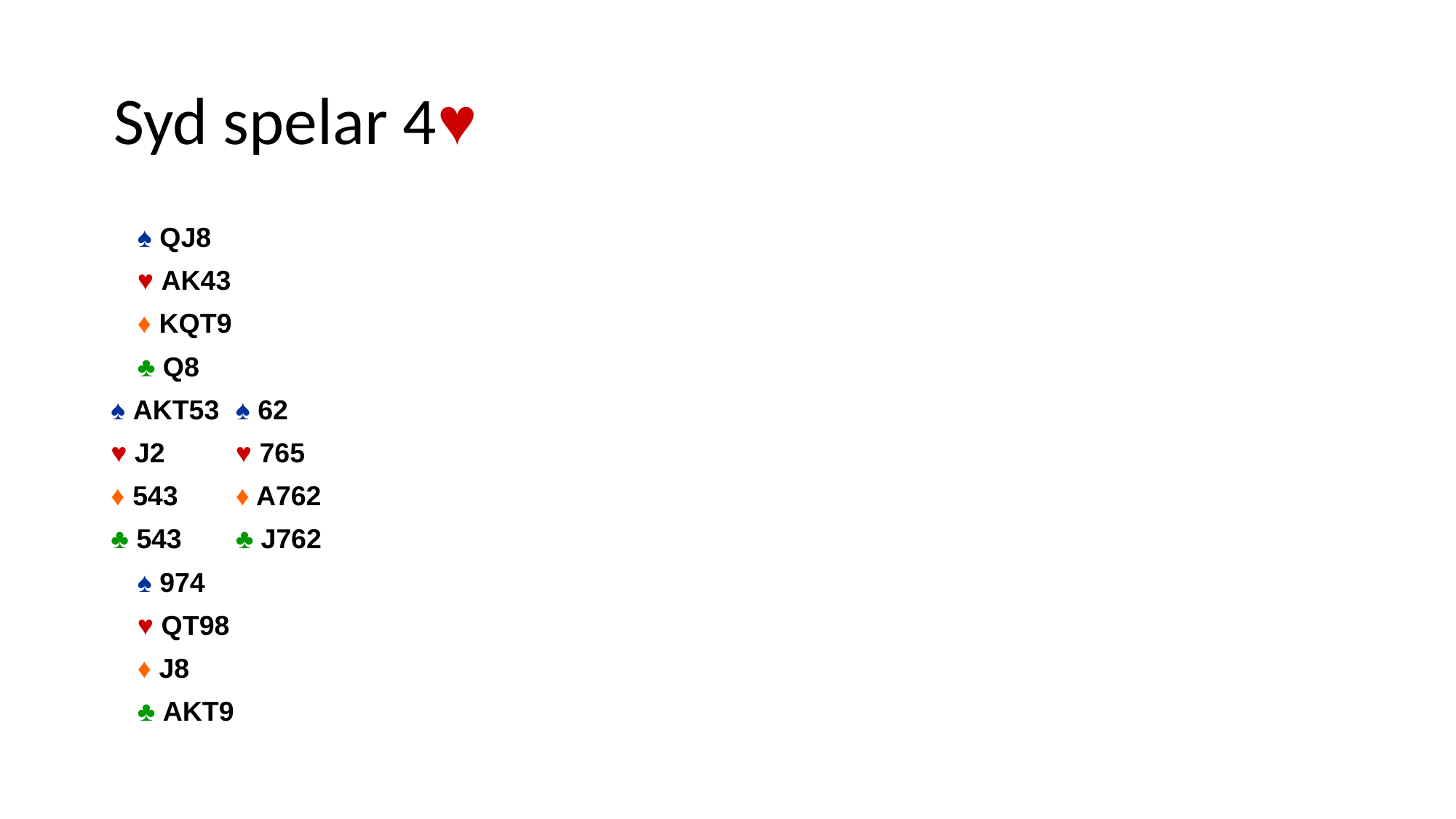

# Syd spelar 4♥
			♠ QJ8
			♥ AK43
			♦ KQT9
			♣ Q8
♠ AKT53			♠ 62
♥ J2				♥ 765
♦ 543				♦ A762
♣ 543				♣ J762
			♠ 974
			♥ QT98
			♦ J8
			♣ AKT9